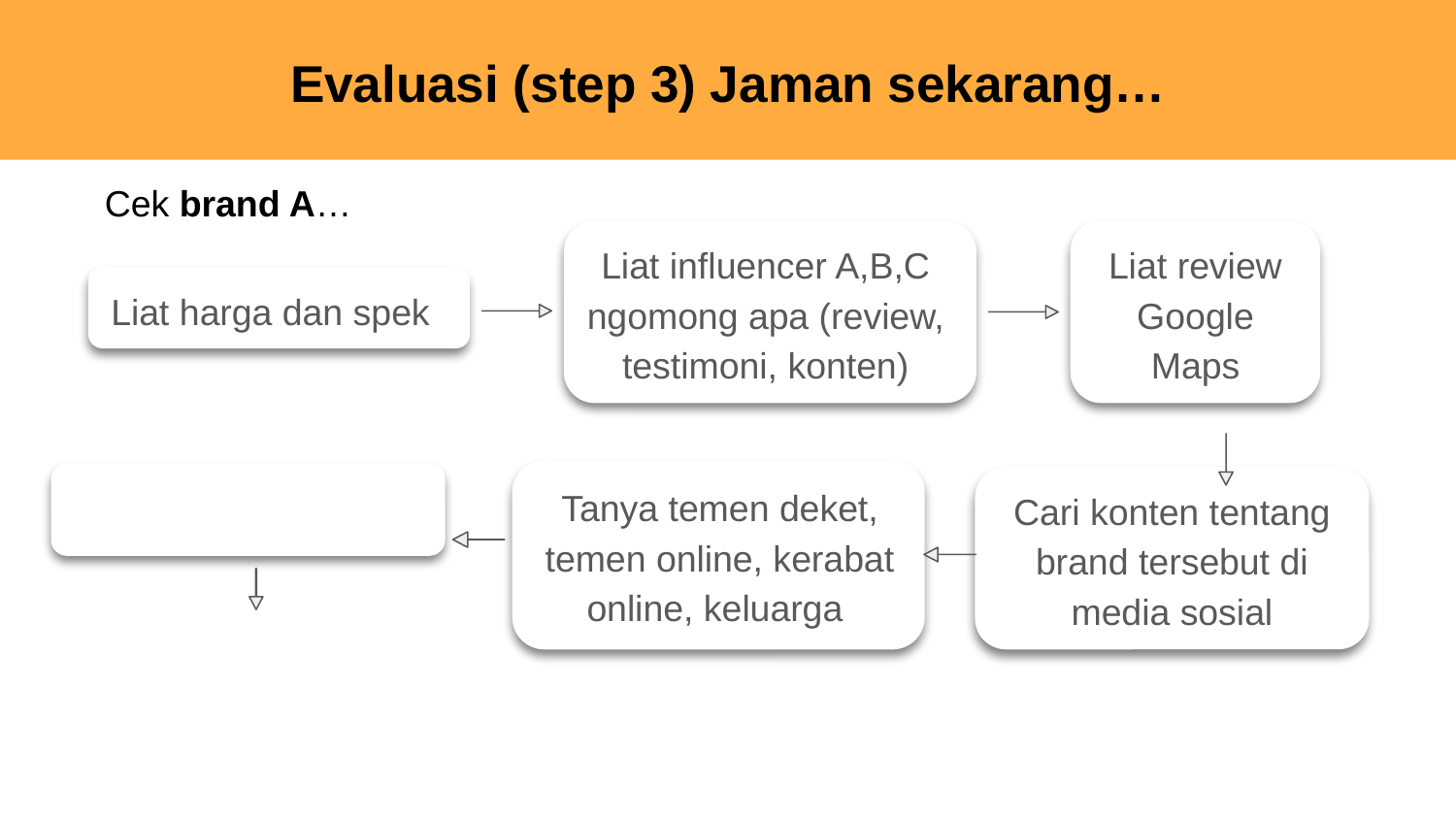

# Evaluasi (step 3) Jaman sekarang…

Cek brand A…
Liat influencer A,B,C ngomong apa (review, testimoni, konten)

Liat review Google Maps
Liat harga dan spek

Tanya temen deket, temen online, kerabat online, keluarga
Cari konten tentang brand tersebut di media sosial